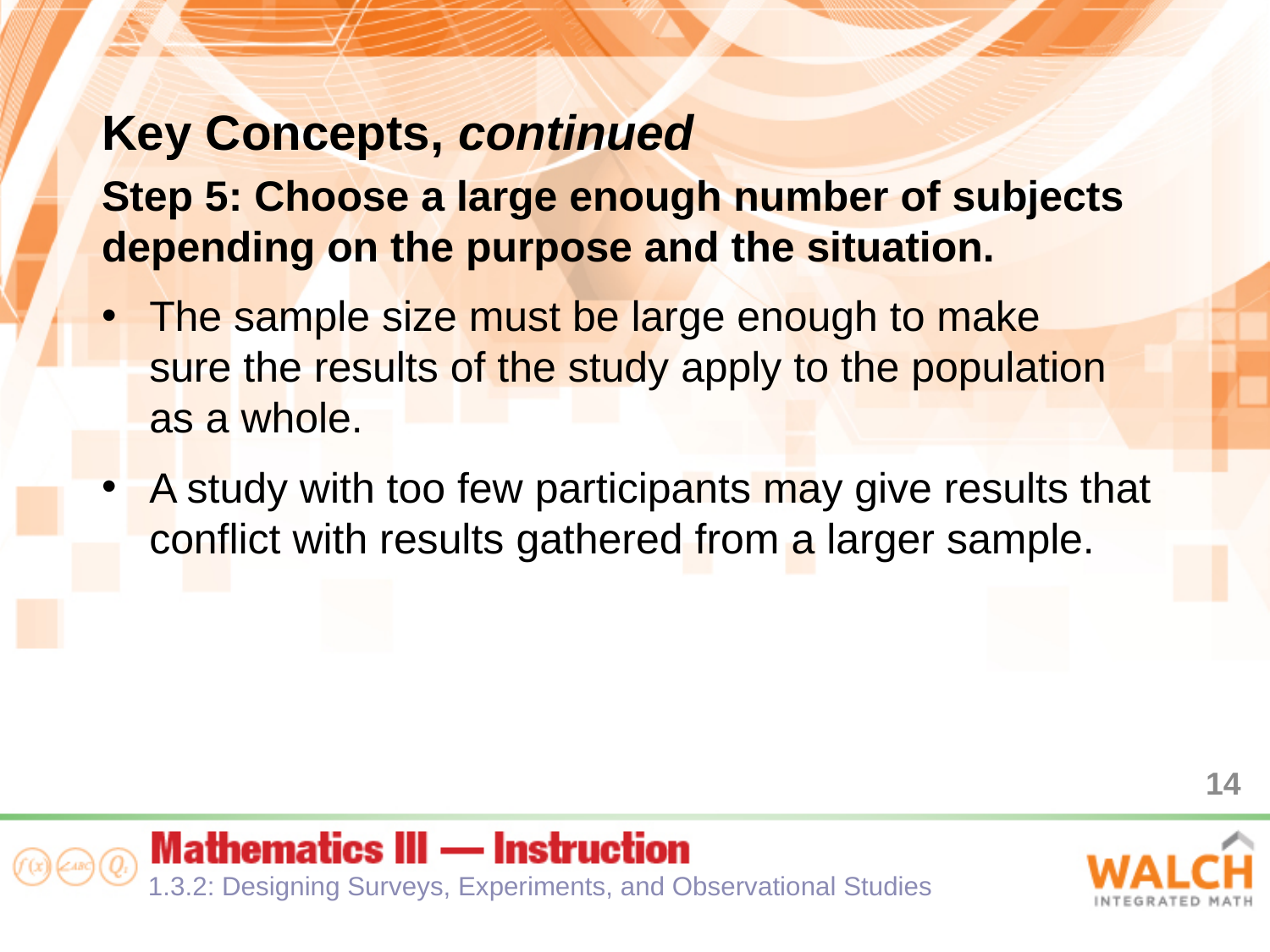

Key Concepts, continued
Step 5: Choose a large enough number of subjects depending on the purpose and the situation.
The sample size must be large enough to make
sure the results of the study apply to the population
as a whole.
A study with too few participants may give results that conflict with results gathered from a larger sample.

14
1.3.2: Designing Surveys, Experiments, and Observational Studies